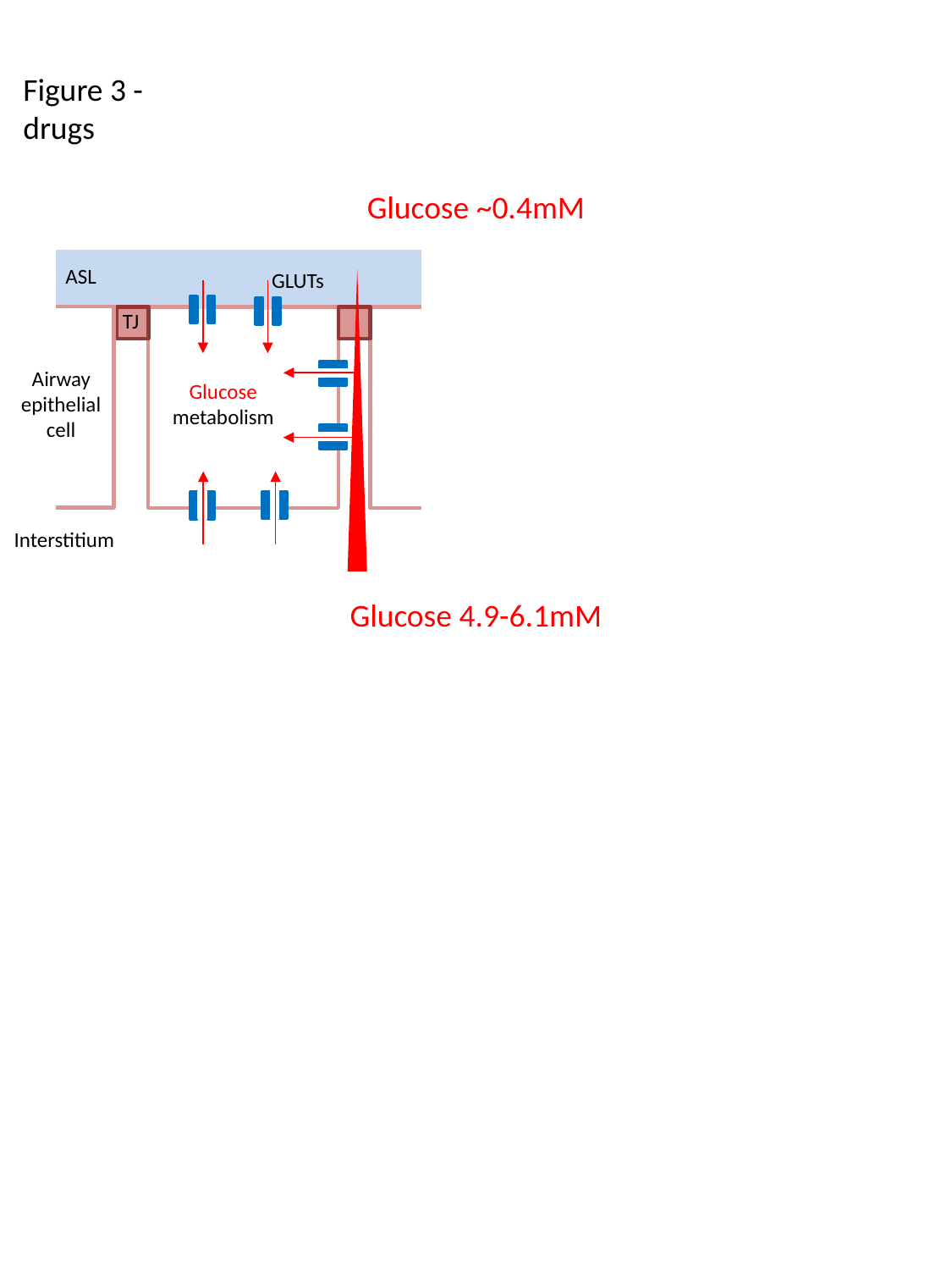

Figure 3 - drugs
Glucose ~0.4mM

ASL
GLUTs

TJ

Airway epithelial cell

Glucose metabolism

Interstitium
Glucose 4.9-6.1mM